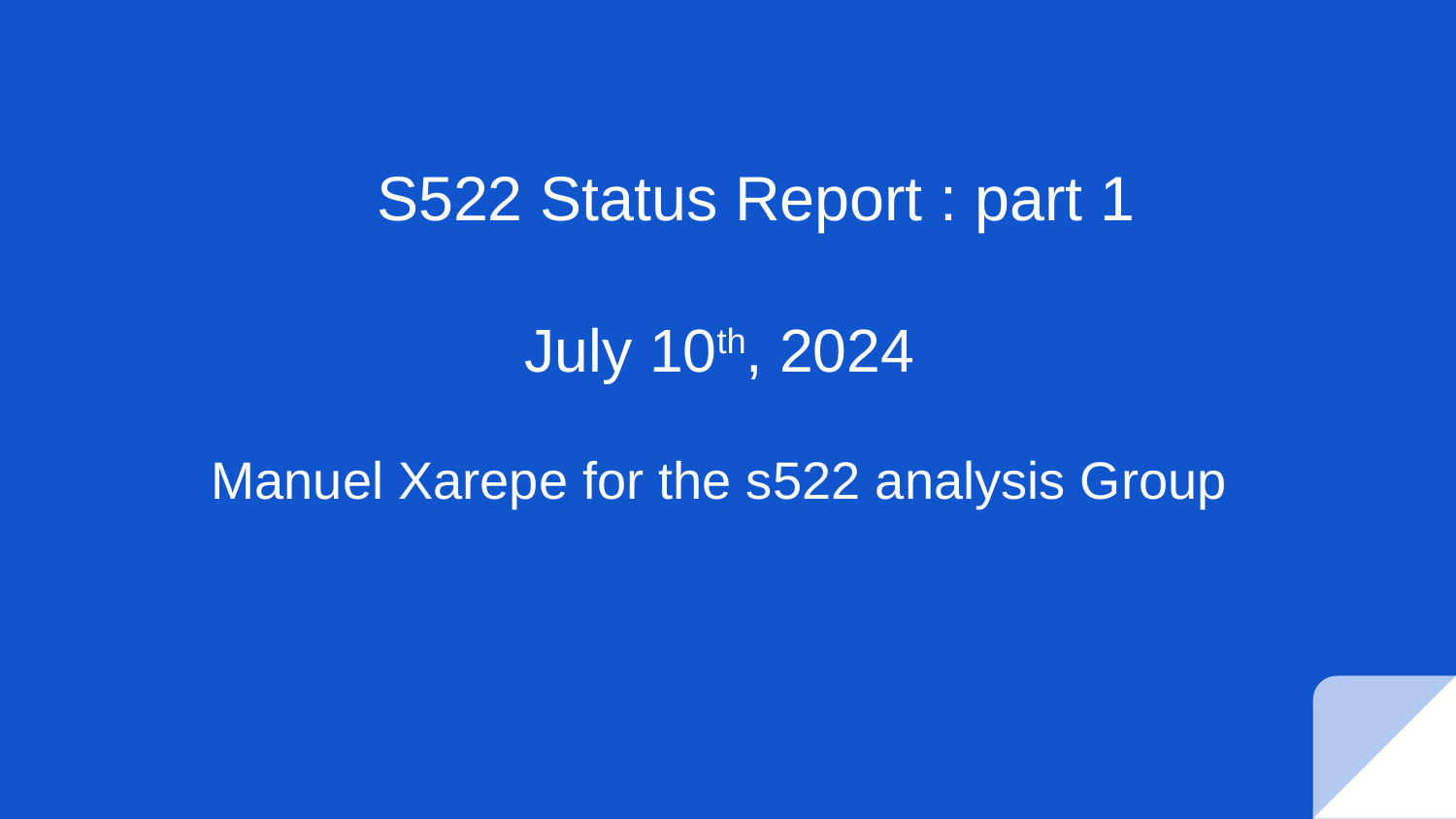

# S522 Status Report : part 1

July 10th, 2024

Manuel Xarepe for the s522 analysis Group